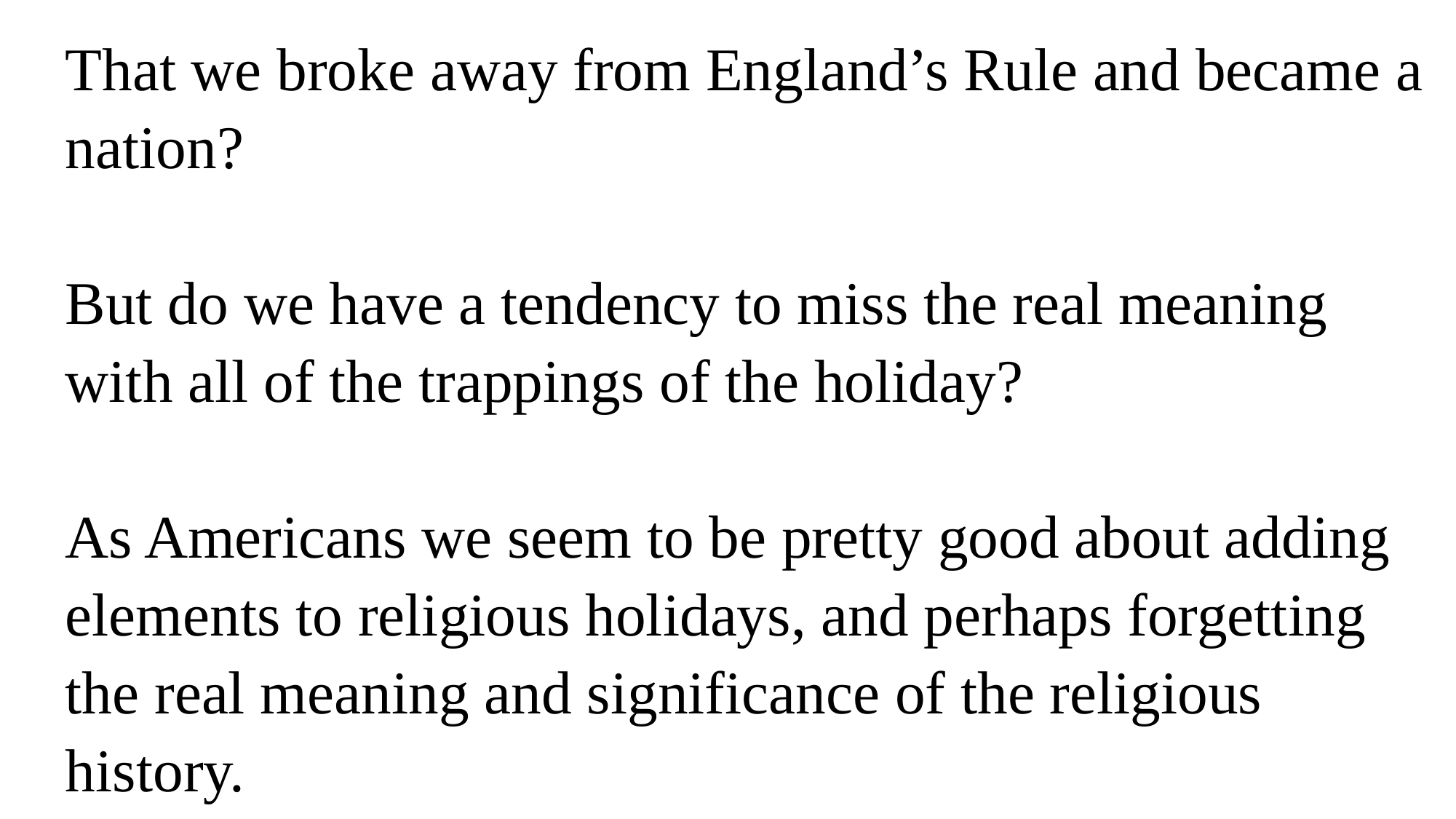

That we broke away from England’s Rule and became a nation?

But do we have a tendency to miss the real meaning with all of the trappings of the holiday?

As Americans we seem to be pretty good about adding elements to religious holidays, and perhaps forgetting the real meaning and significance of the religious history.